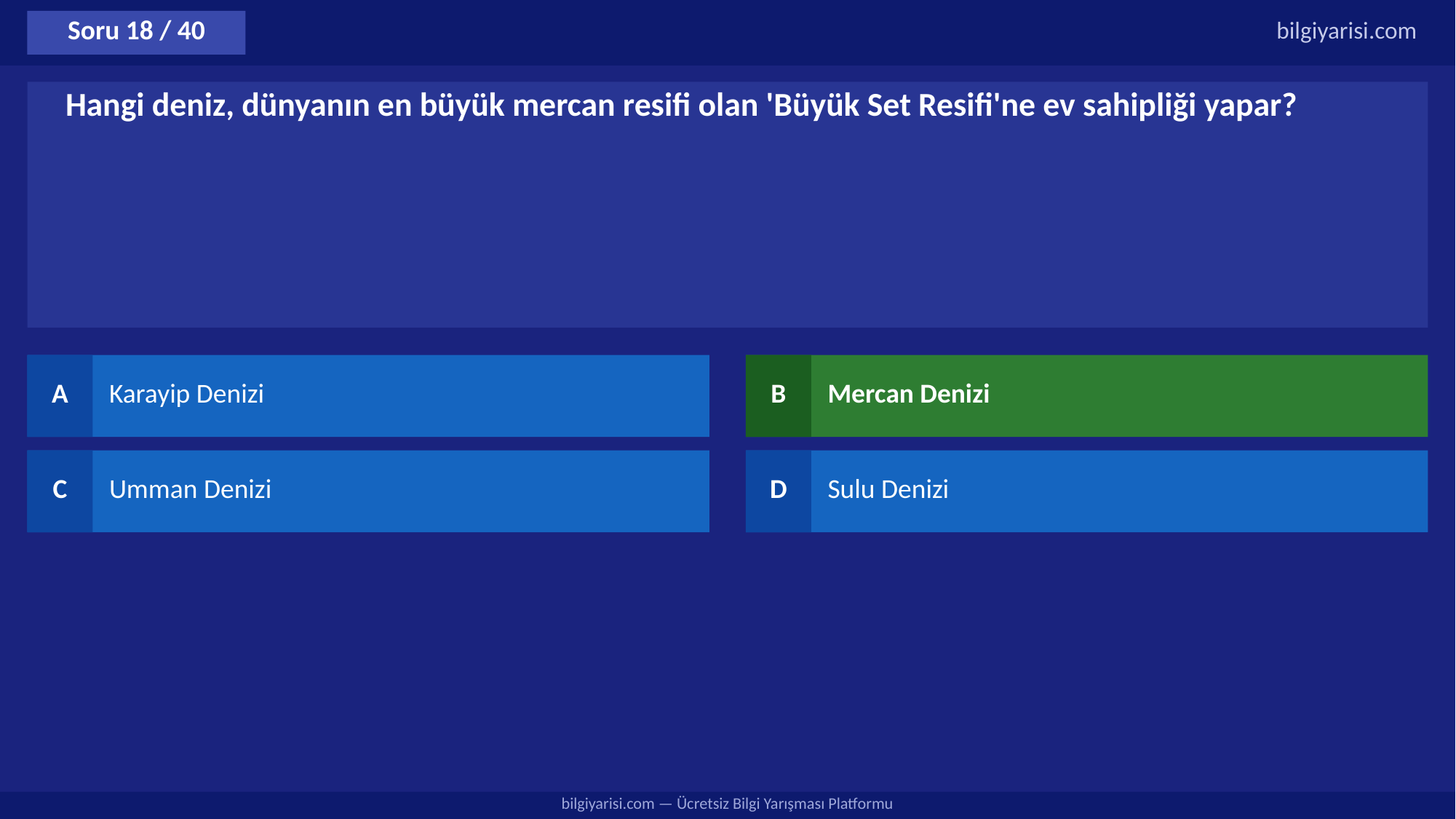

Soru 18 / 40
bilgiyarisi.com

Hangi deniz, dünyanın en büyük mercan resifi olan 'Büyük Set Resifi'ne ev sahipliği yapar?

A
Karayip Denizi

B
Mercan Denizi

C
Umman Denizi

D
Sulu Denizi
bilgiyarisi.com — Ücretsiz Bilgi Yarışması Platformu